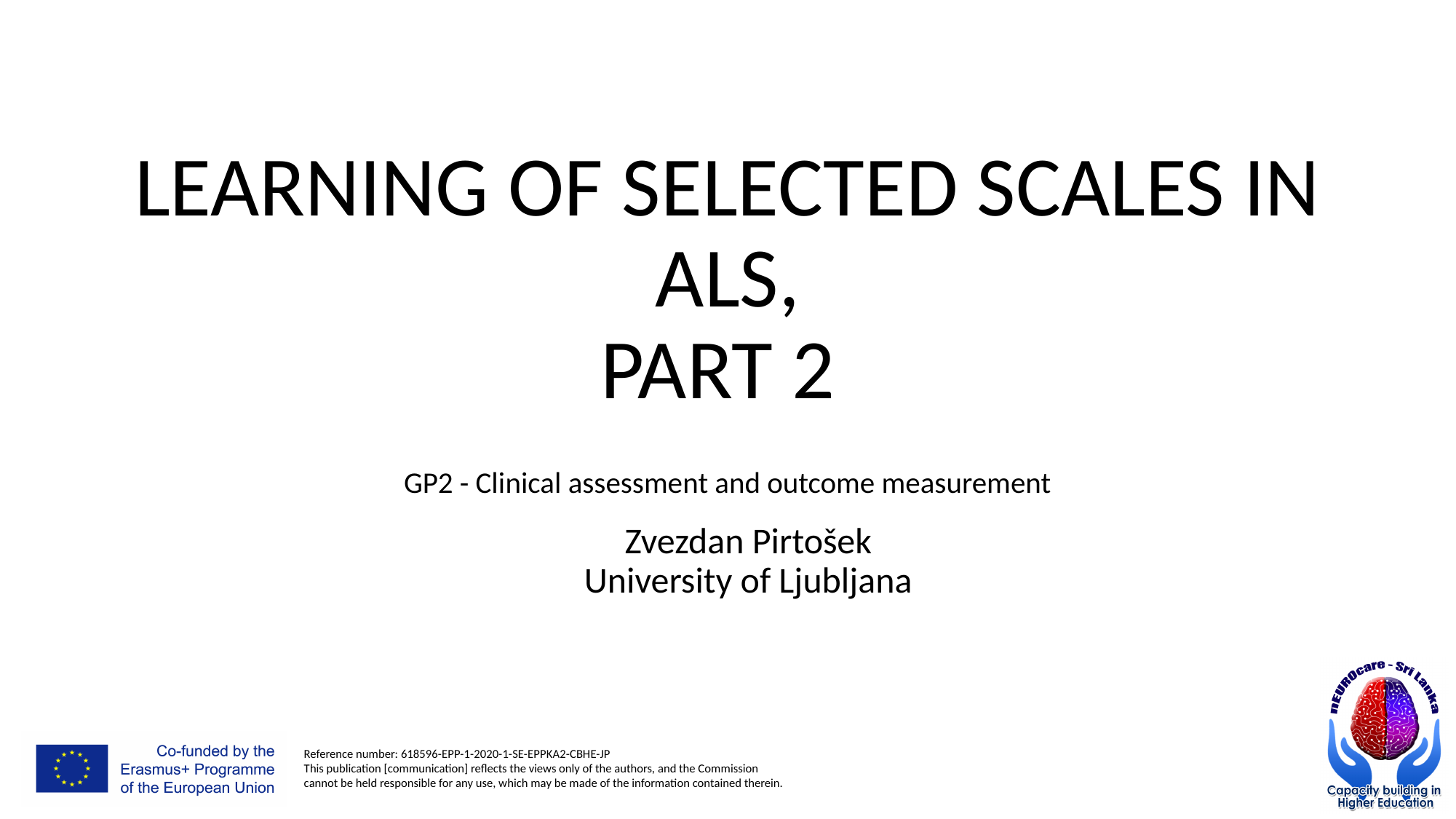

# Learning of selected scales in ALS, PART 2
GP2 - Clinical assessment and outcome measurement
Zvezdan Pirtošek
University of Ljubljana